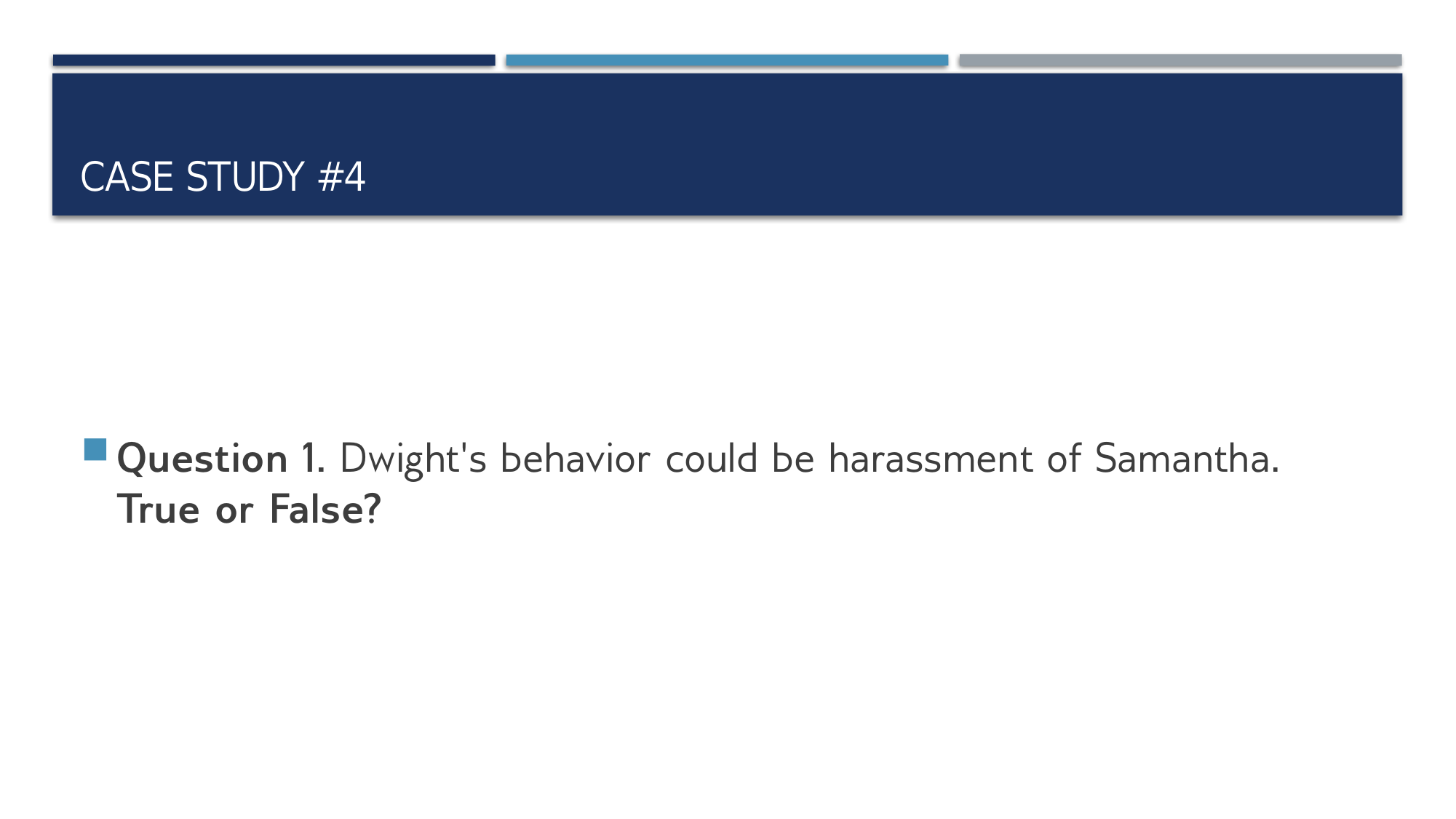

# Case study #4
Question 1. Dwight's behavior could be harassment of Samantha. True or False?